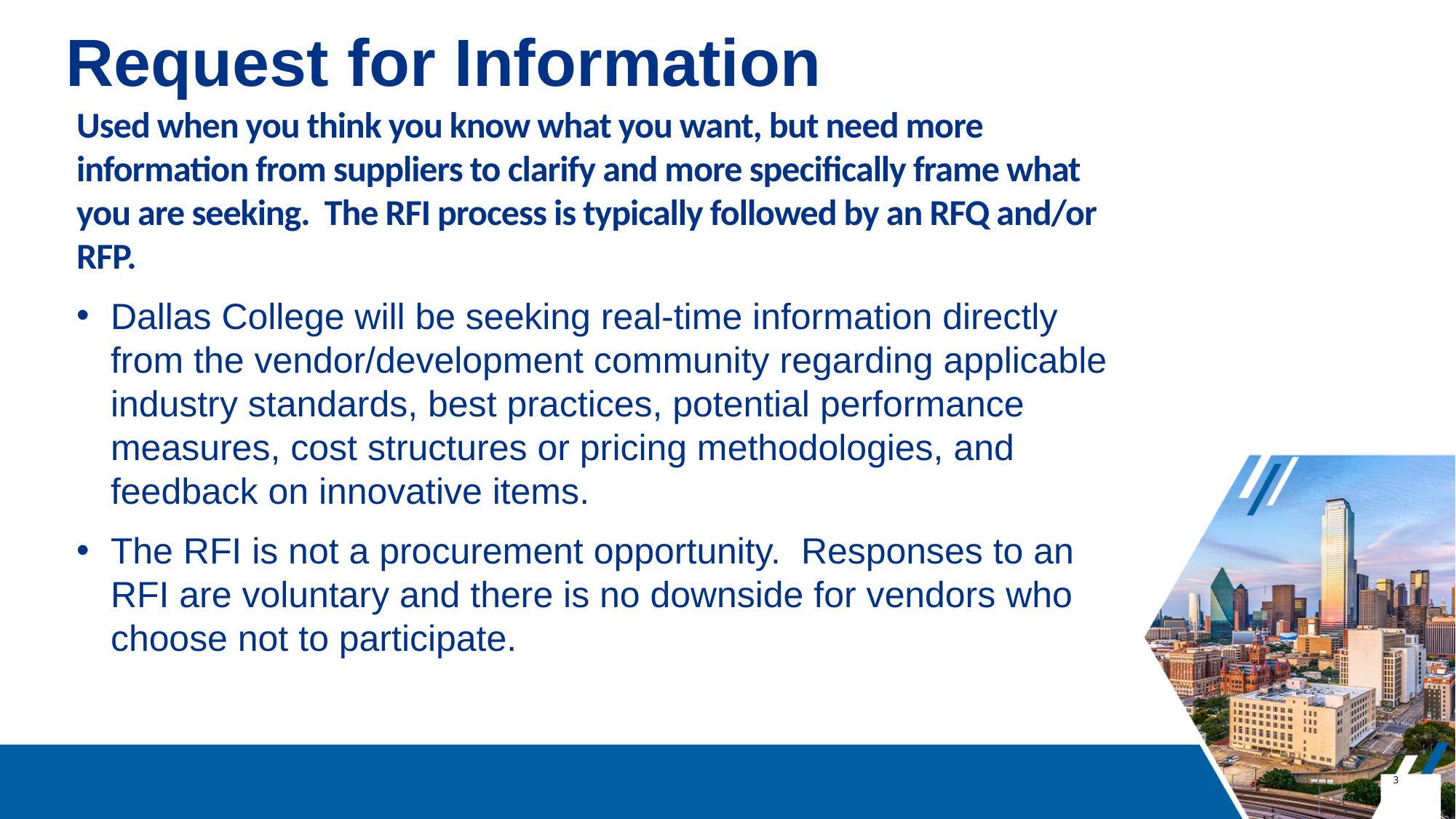

# Request for Information
Used when you think you know what you want, but need more information from suppliers to clarify and more specifically frame what you are seeking.  The RFI process is typically followed by an RFQ and/or RFP.

Dallas College will be seeking real-time information directly from the vendor/development community regarding applicable industry standards, best practices, potential performance measures, cost structures or pricing methodologies, and feedback on innovative items.

The RFI is not a procurement opportunity.  Responses to an RFI are voluntary and there is no downside for vendors who choose not to participate.